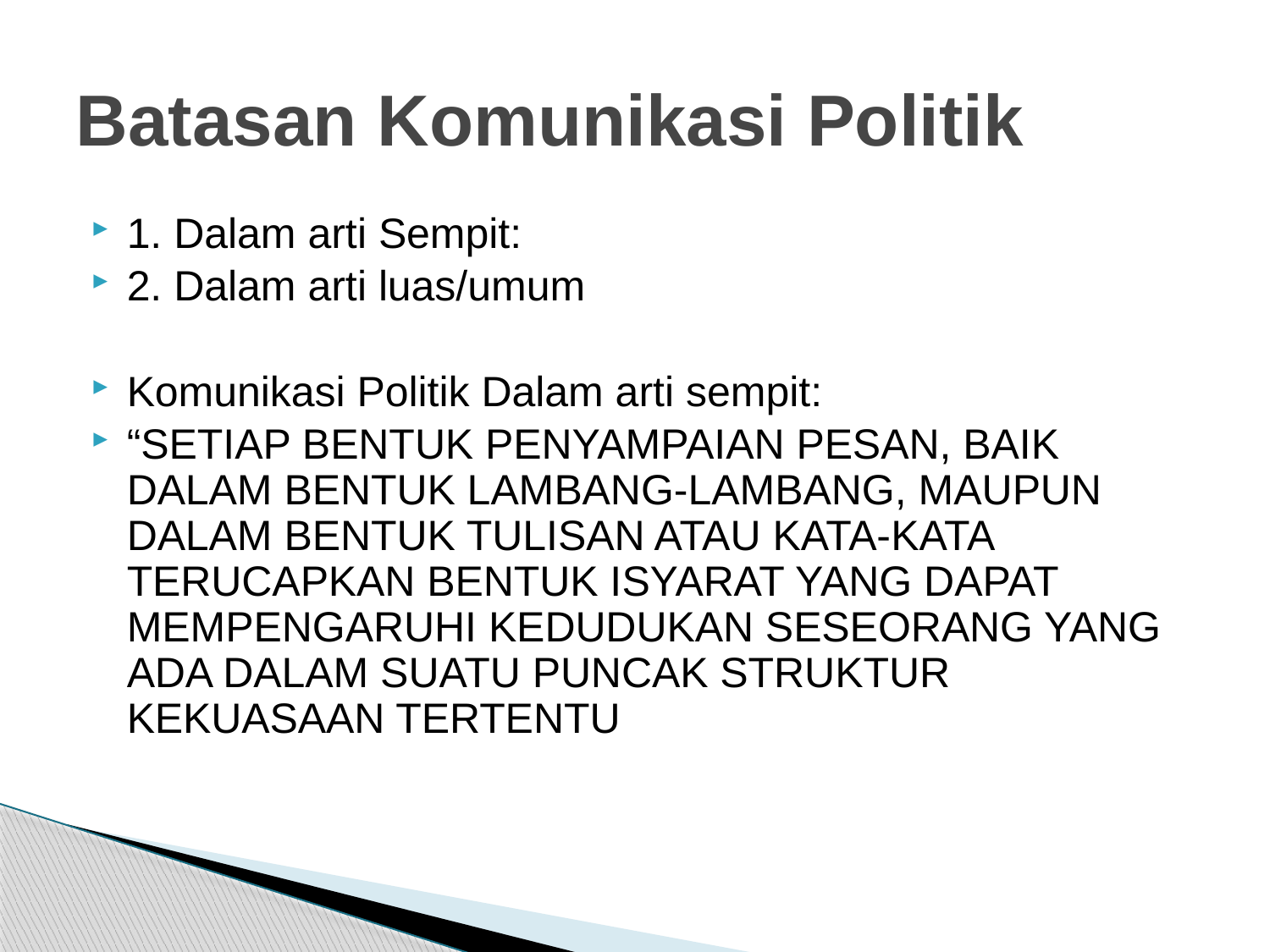

# Batasan Komunikasi Politik
1. Dalam arti Sempit:
2. Dalam arti luas/umum

Komunikasi Politik Dalam arti sempit:
“SETIAP BENTUK PENYAMPAIAN PESAN, BAIK DALAM BENTUK LAMBANG-LAMBANG, MAUPUN DALAM BENTUK TULISAN ATAU KATA-KATA TERUCAPKAN BENTUK ISYARAT YANG DAPAT MEMPENGARUHI KEDUDUKAN SESEORANG YANG ADA DALAM SUATU PUNCAK STRUKTUR KEKUASAAN TERTENTU